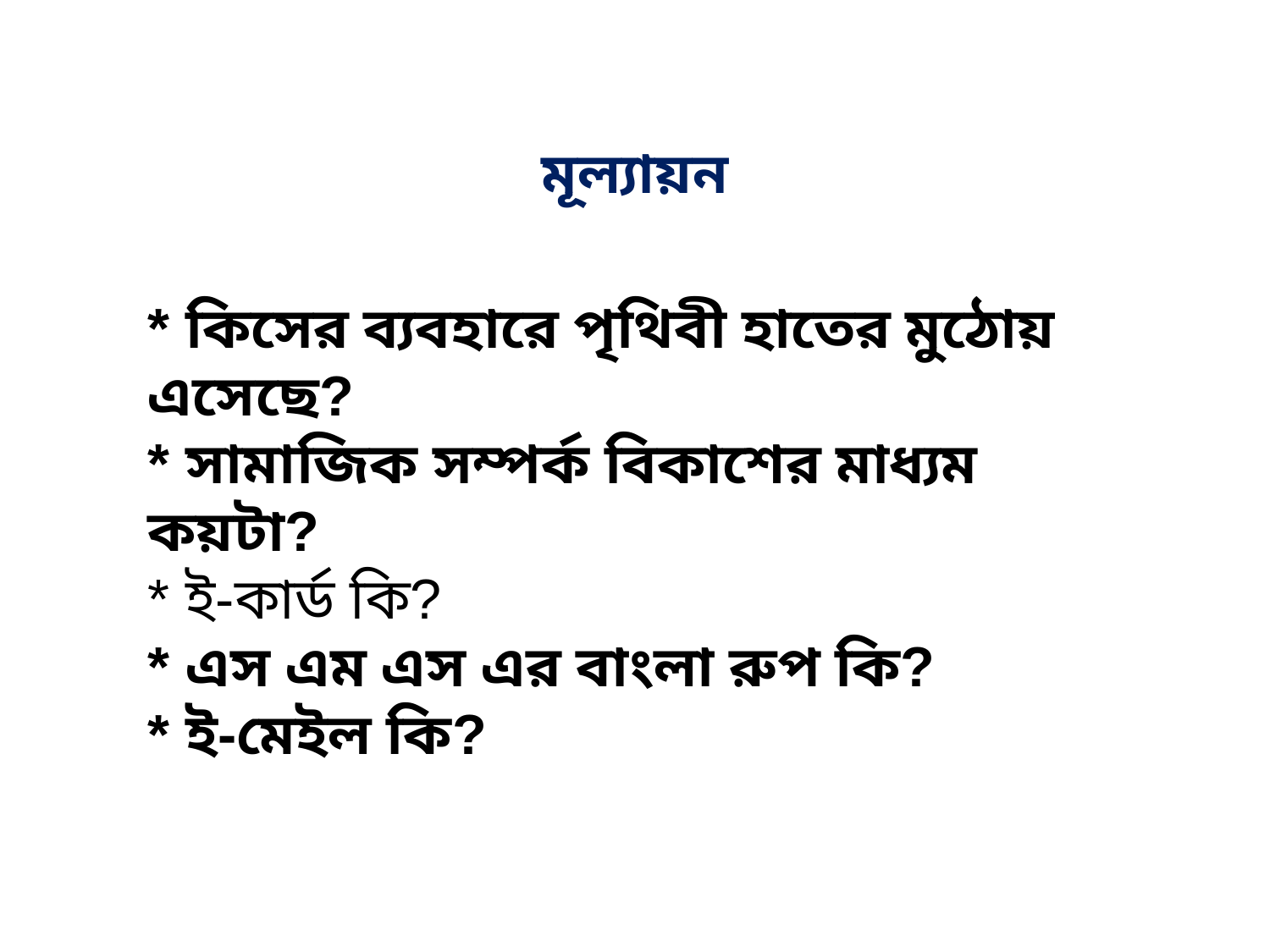

মূল্যায়ন
* কিসের ব্যবহারে পৃথিবী হাতের মুঠোয় এসেছে?
* সামাজিক সম্পর্ক বিকাশের মাধ্যম কয়টা?
* ই-কার্ড কি?
* এস এম এস এর বাংলা রুপ কি?
* ই-মেইল কি?